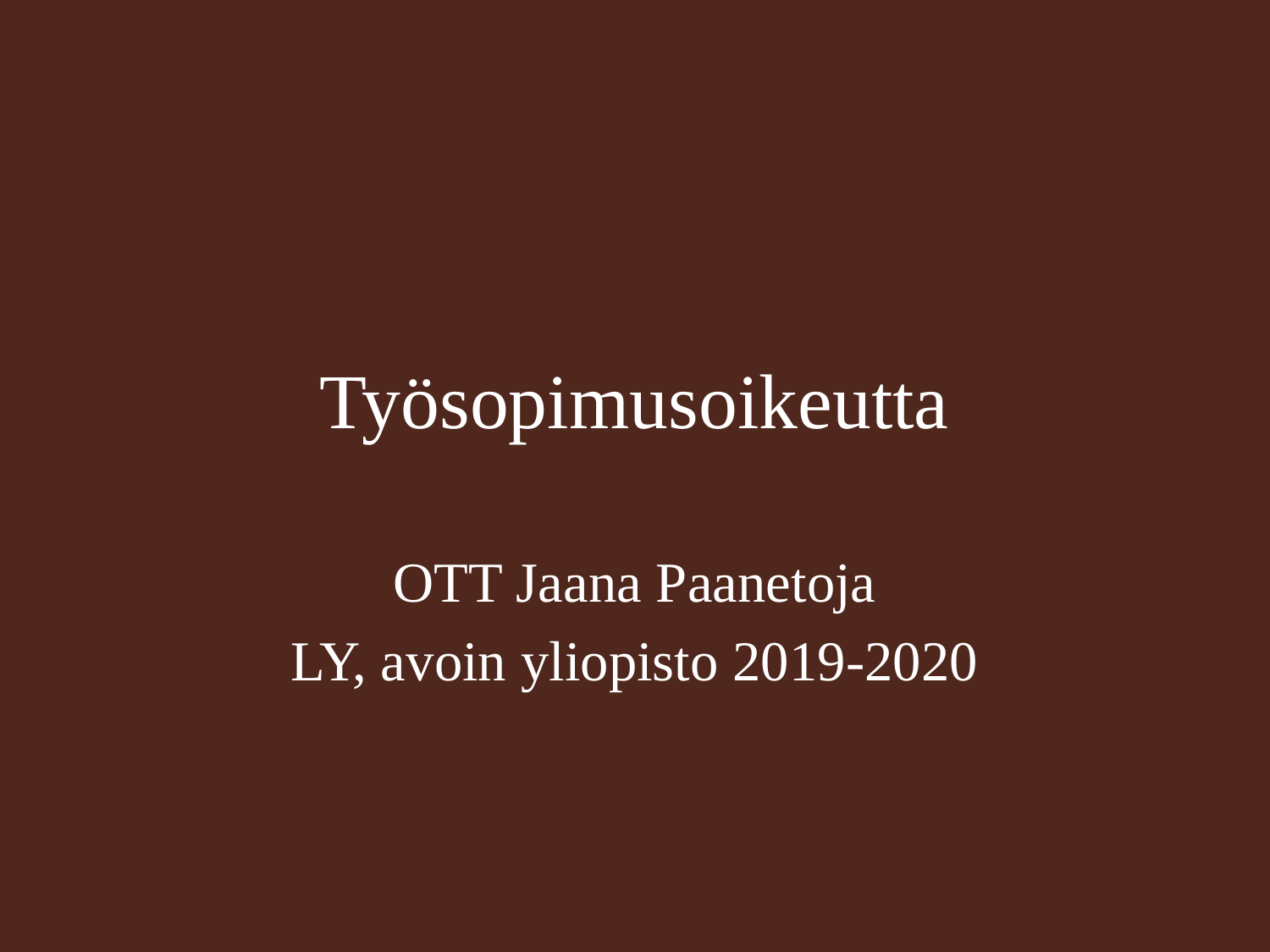

# Työsopimusoikeutta
OTT Jaana Paanetoja
LY, avoin yliopisto 2019-2020